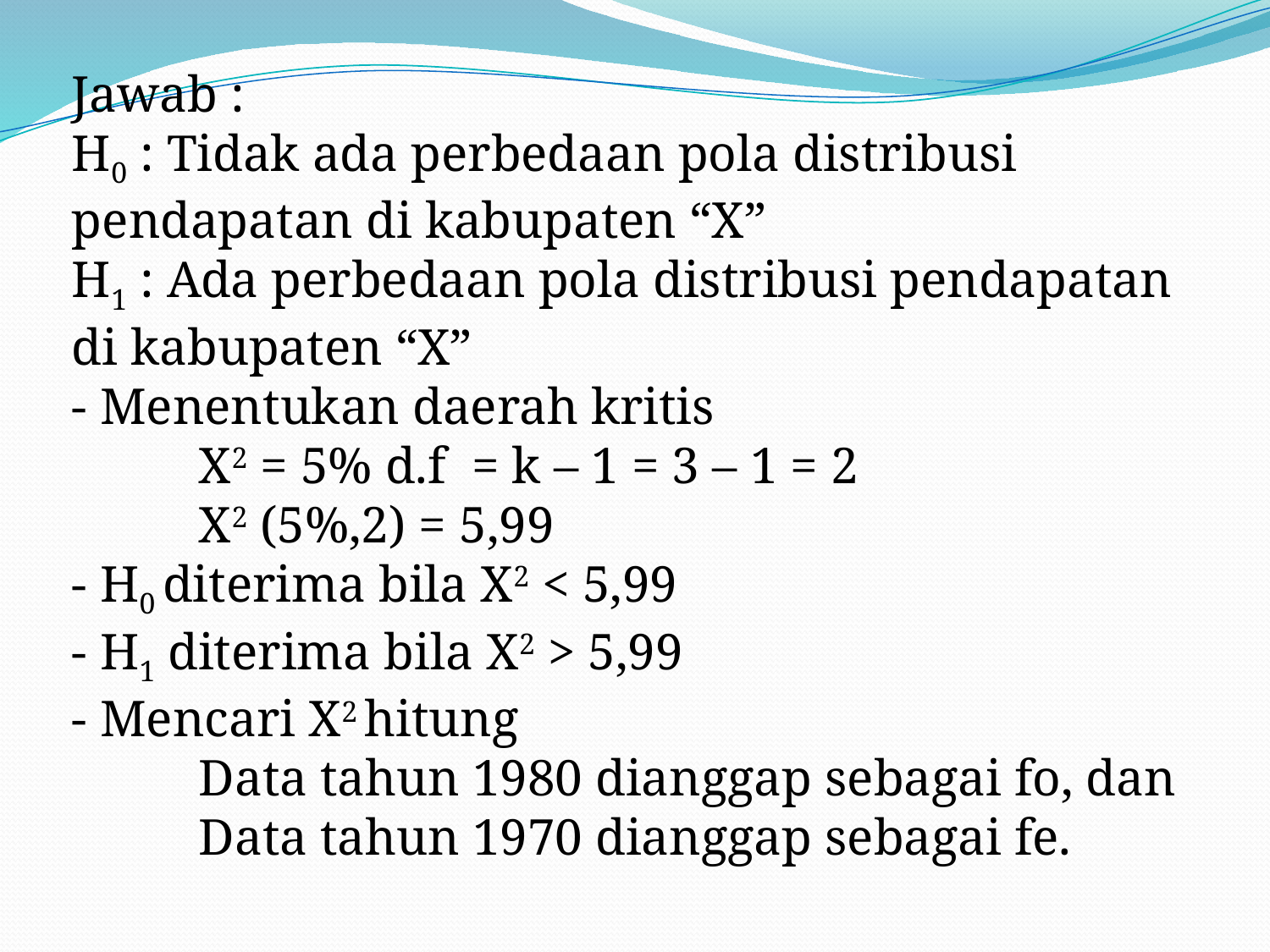

Jawab :
H0 : Tidak ada perbedaan pola distribusi pendapatan di kabupaten “X”
H1 : Ada perbedaan pola distribusi pendapatan di kabupaten “X”
- Menentukan daerah kritis
	X2 = 5% d.f  = k – 1 = 3 – 1 = 2
	X2 (5%,2) = 5,99
- H0 diterima bila X2 < 5,99
- H1 diterima bila X2 > 5,99
- Mencari X2 hitung
	Data tahun 1980 dianggap sebagai fo, dan
	Data tahun 1970 dianggap sebagai fe.